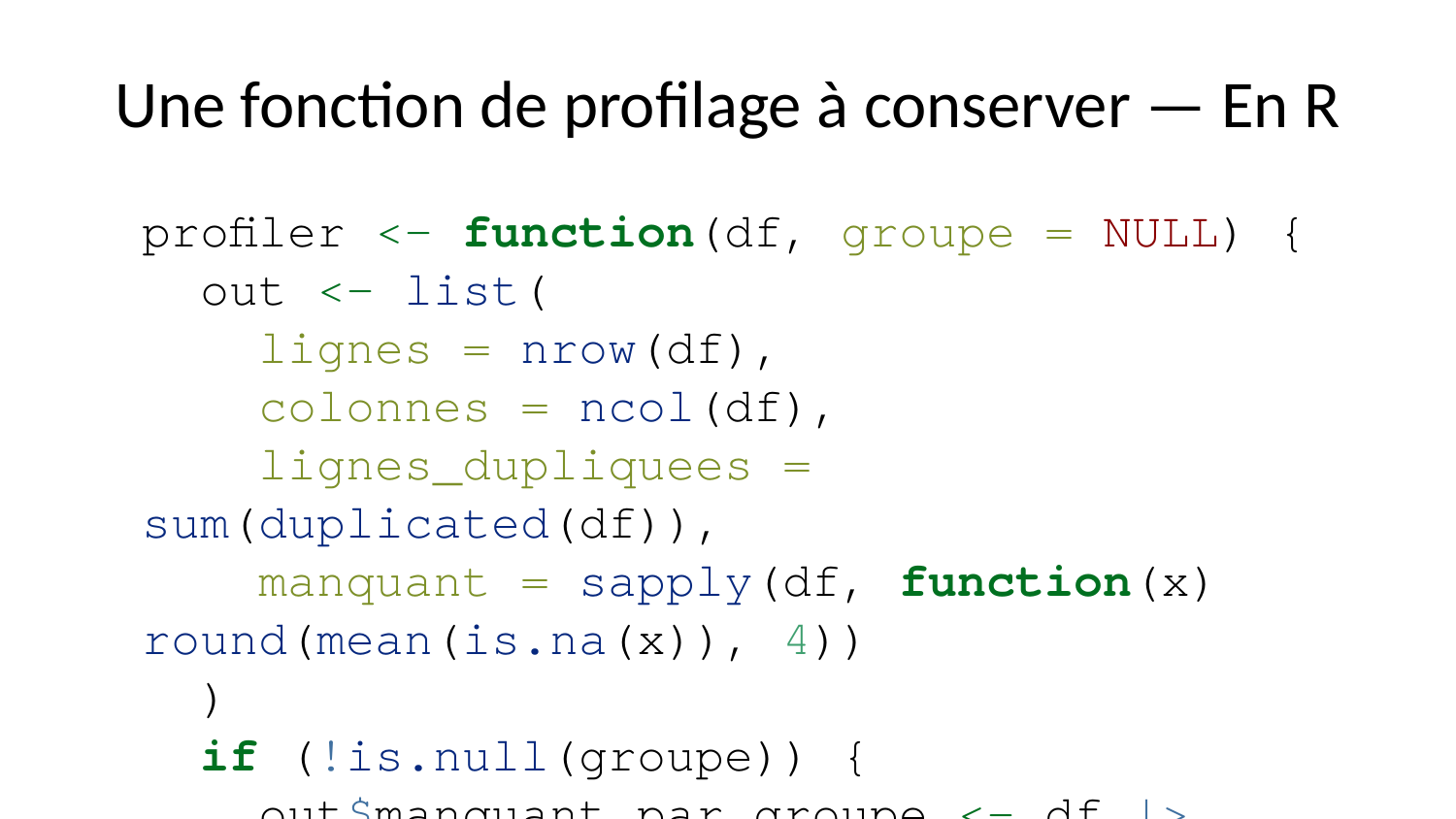

# Une fonction de profilage à conserver — En R
profiler <- function(df, groupe = NULL) {
  out <- list(
    lignes = nrow(df),
    colonnes = ncol(df),
    lignes_dupliquees = sum(duplicated(df)),
    manquant = sapply(df, function(x) round(mean(is.na(x)), 4))
  )
  if (!is.null(groupe)) {
    out$manquant_par_groupe <- df |>
      group_by(.data[[groupe]]) |>
      summarise(across(everything(), ~ round(mean(is.na(.x)), 4)))
  }
  out
}
str(profiler(muac, groupe = "commune"))